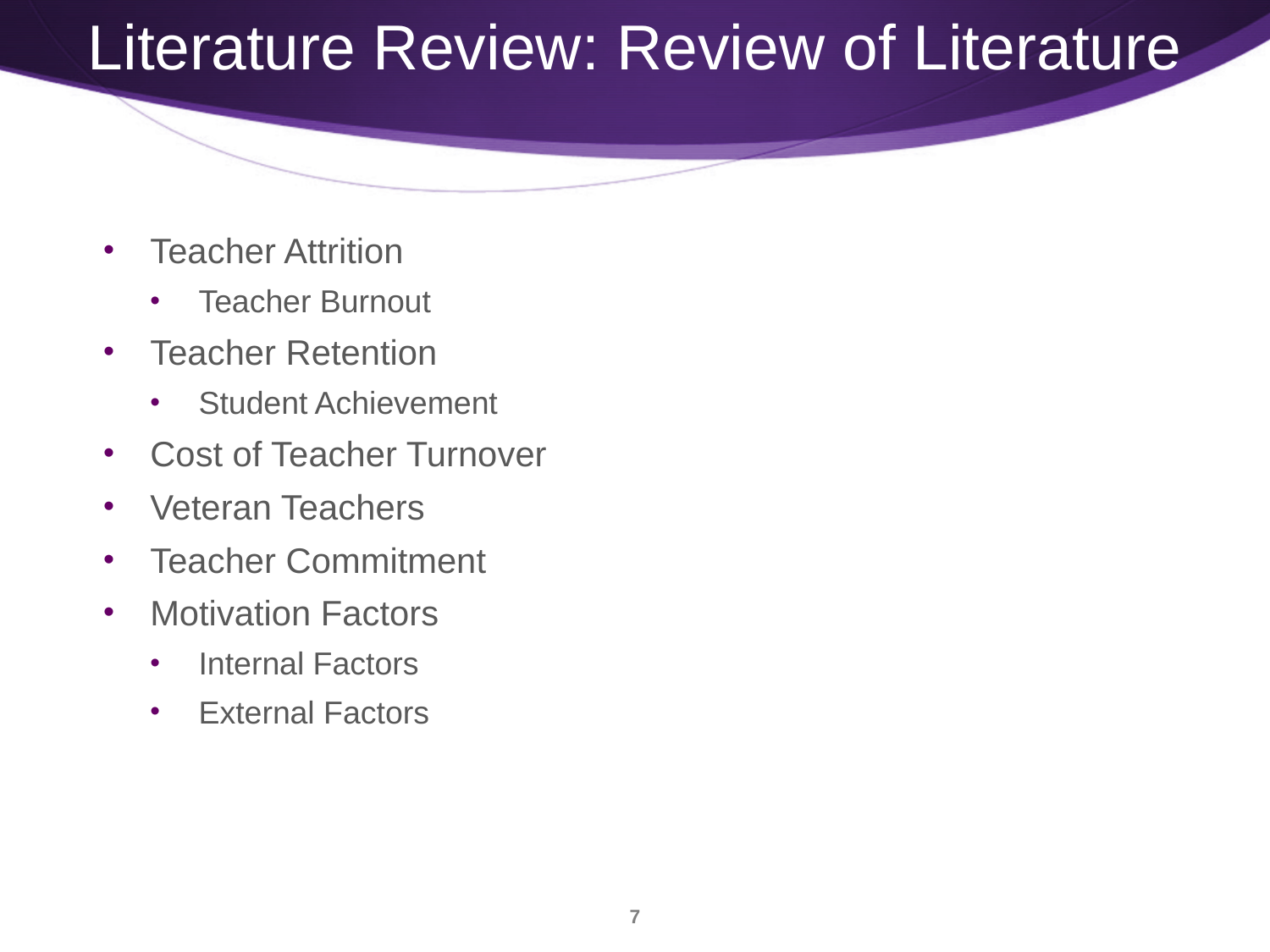

# Literature Review: Review of Literature
Teacher Attrition
Teacher Burnout
Teacher Retention
Student Achievement
Cost of Teacher Turnover
Veteran Teachers
Teacher Commitment
Motivation Factors
Internal Factors
External Factors
7